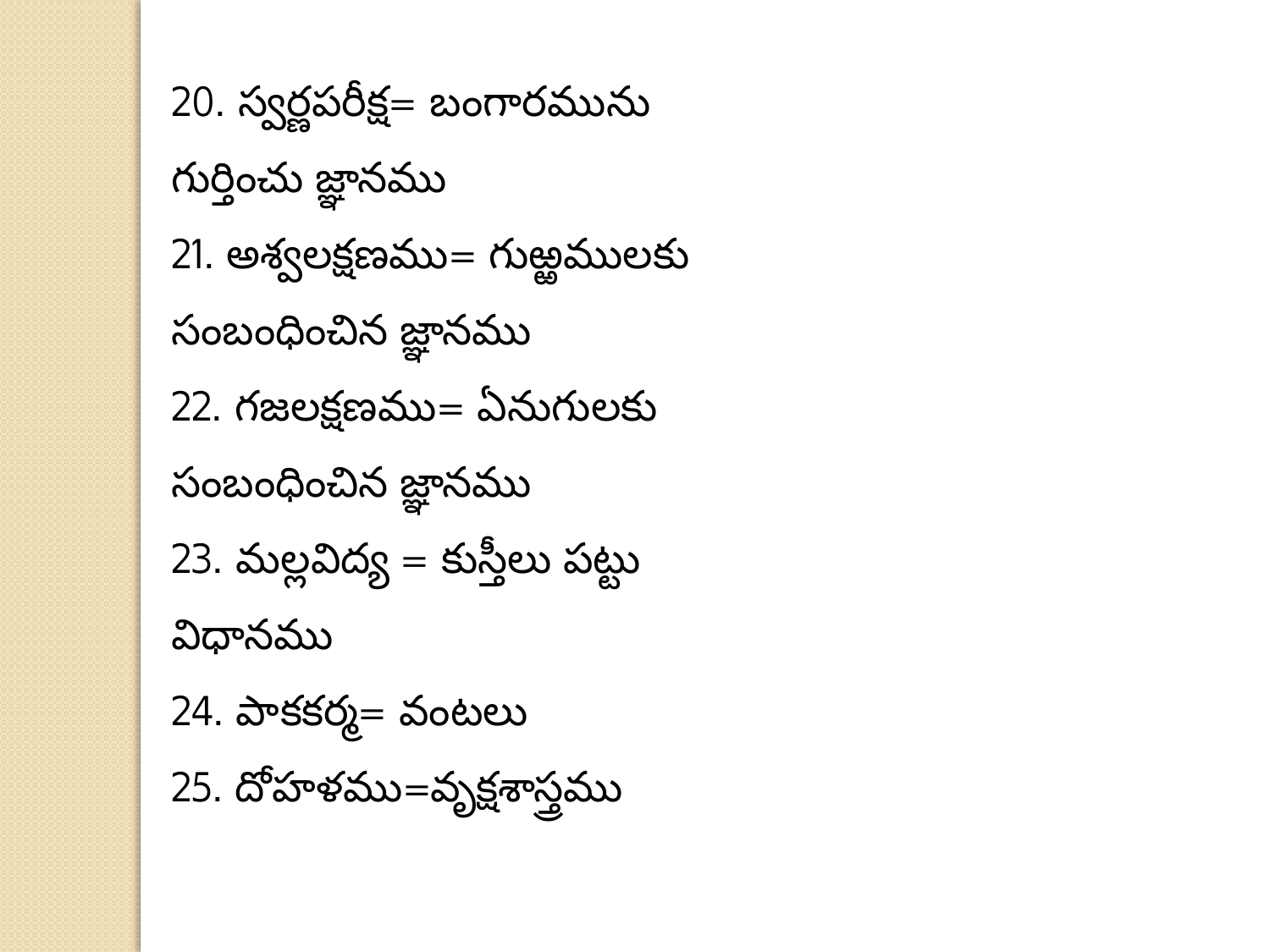

20. స్వర్ణపరీక్ష= బంగారమును గుర్తించు జ్ఞానము
21. అశ్వలక్షణము= గుఱ్ఱములకు సంబంధించిన జ్ఞానము
22. గజలక్షణము= ఏనుగులకు సంబంధించిన జ్ఞానము
23. మల్లవిద్య = కుస్తీలు పట్టు విధానము
24. పాకకర్మ= వంటలు
25. దోహళము=వృక్షశాస్త్రము